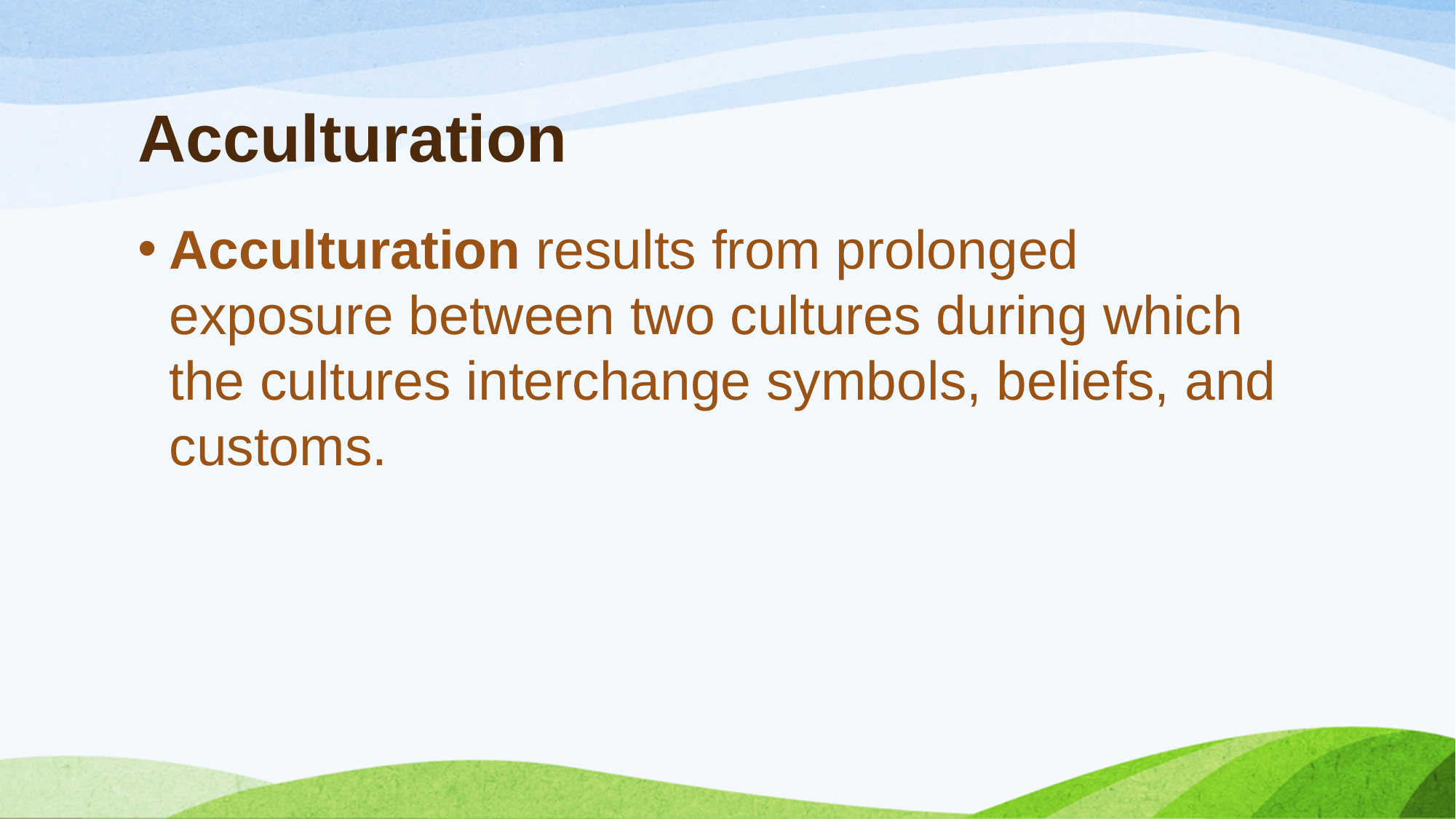

# Acculturation
Acculturation results from prolonged exposure between two cultures during which the cultures interchange symbols, beliefs, and customs.